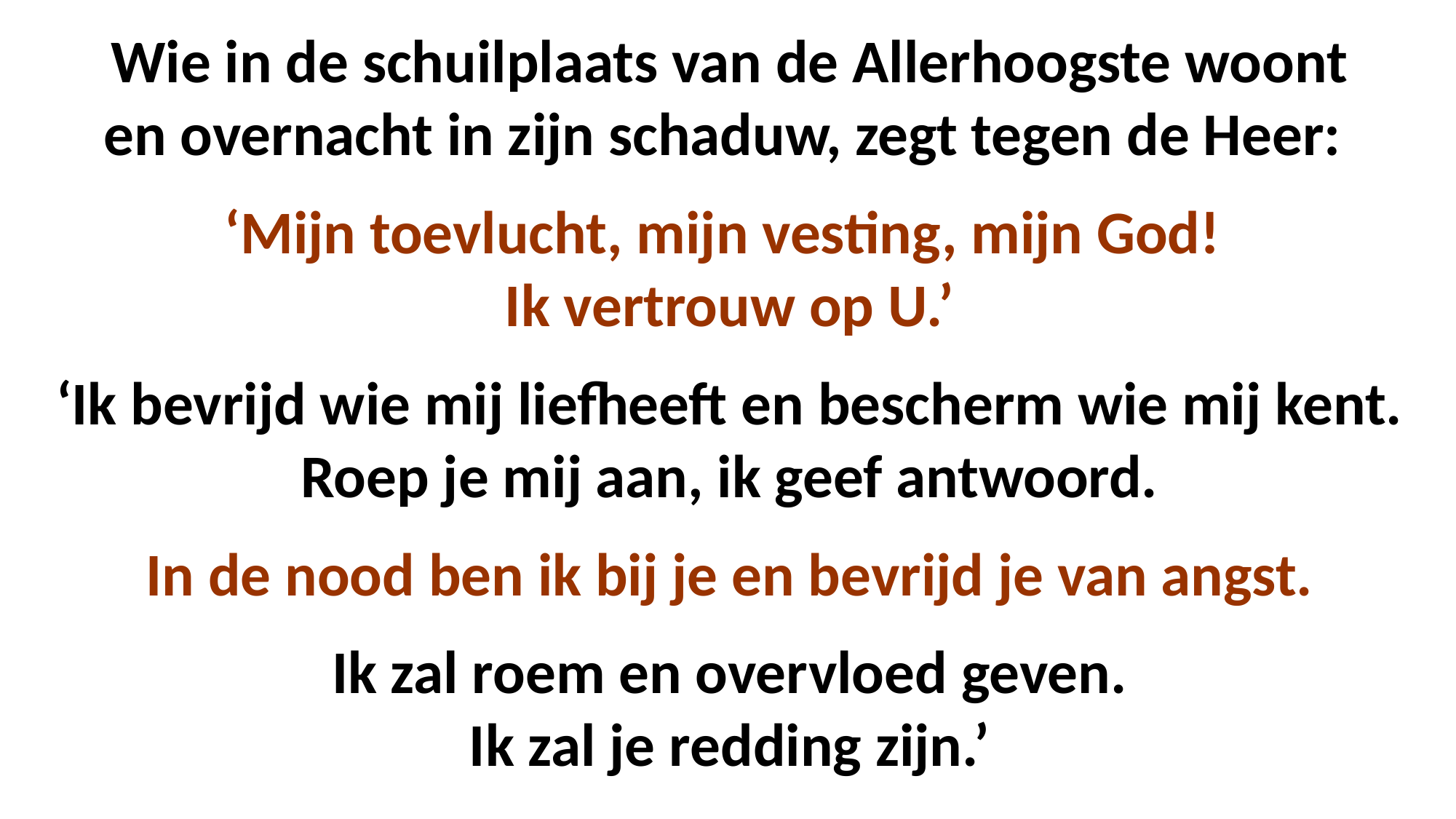

Wie in de schuilplaats van de Allerhoogste woont
en overnacht in zijn schaduw, zegt tegen de Heer:

‘Mijn toevlucht, mijn vesting, mijn God!
Ik vertrouw op U.’

‘Ik bevrijd wie mij liefheeft en bescherm wie mij kent.
Roep je mij aan, ik geef antwoord.

In de nood ben ik bij je en bevrijd je van angst.

Ik zal roem en overvloed geven.
Ik zal je redding zijn.’